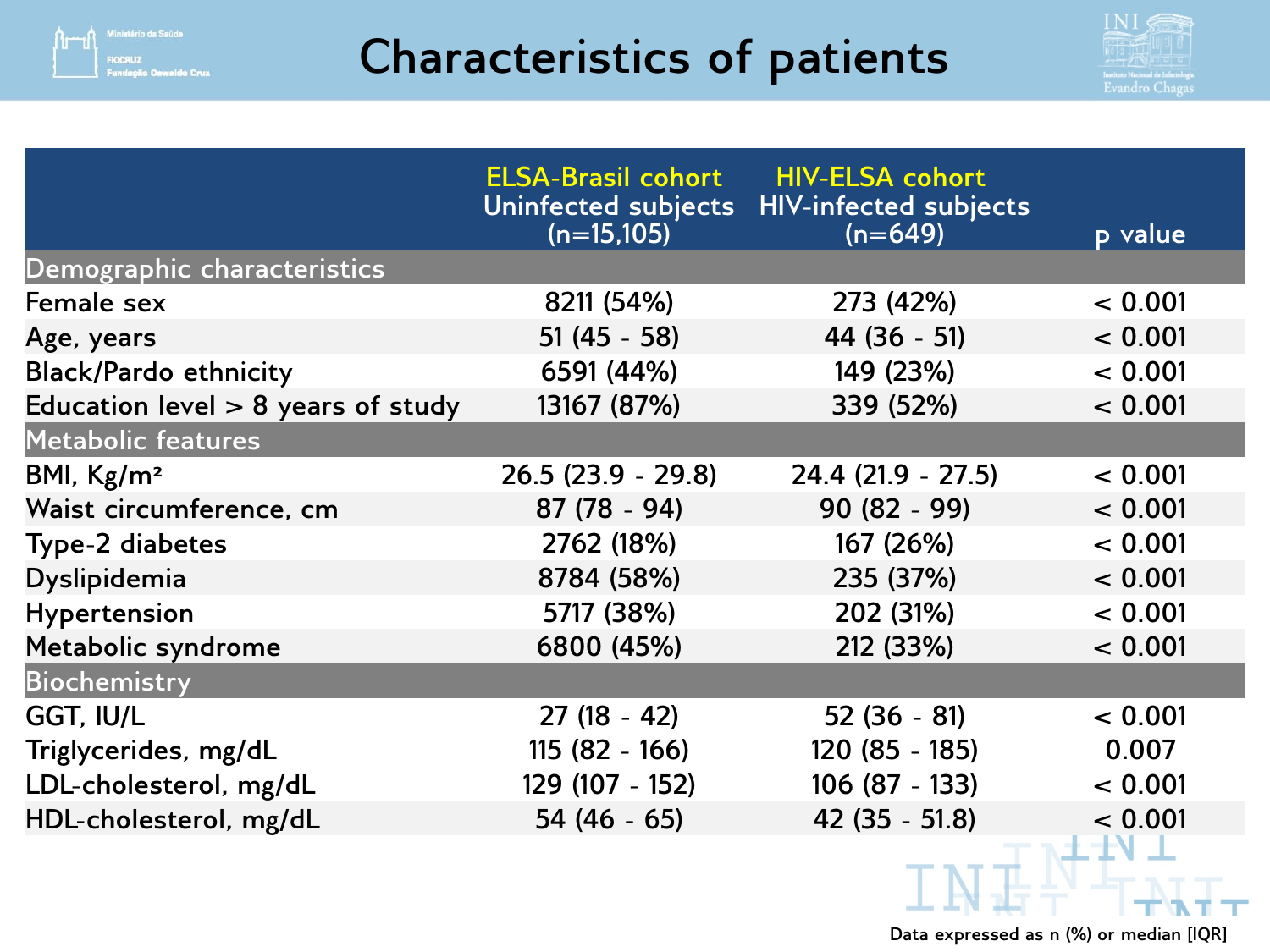

# Characteristics of patients
|  | ELSA-Brasil cohort Uninfected subjects (n=15,105) | HIV-ELSA cohort HIV-infected subjects (n=649) | p value |
| --- | --- | --- | --- |
| Demographic characteristics |  |  |  |
| Female sex | 8211 (54%) | 273 (42%) | < 0.001 |
| Age, years | 51 (45 - 58) | 44 (36 - 51) | < 0.001 |
| Black/Pardo ethnicity | 6591 (44%) | 149 (23%) | < 0.001 |
| Education level > 8 years of study | 13167 (87%) | 339 (52%) | < 0.001 |
| Metabolic features |  |  |  |
| BMI, Kg/m² | 26.5 (23.9 - 29.8) | 24.4 (21.9 - 27.5) | < 0.001 |
| Waist circumference, cm | 87 (78 - 94) | 90 (82 - 99) | < 0.001 |
| Type-2 diabetes | 2762 (18%) | 167 (26%) | < 0.001 |
| Dyslipidemia | 8784 (58%) | 235 (37%) | < 0.001 |
| Hypertension | 5717 (38%) | 202 (31%) | < 0.001 |
| Metabolic syndrome | 6800 (45%) | 212 (33%) | < 0.001 |
| Biochemistry |  |  |  |
| GGT, IU/L | 27 (18 - 42) | 52 (36 - 81) | < 0.001 |
| Triglycerides, mg/dL | 115 (82 - 166) | 120 (85 - 185) | 0.007 |
| LDL-cholesterol, mg/dL | 129 (107 - 152) | 106 (87 - 133) | < 0.001 |
| HDL-cholesterol, mg/dL | 54 (46 - 65) | 42 (35 - 51.8) | < 0.001 |
Data expressed as n (%) or median [IQR]